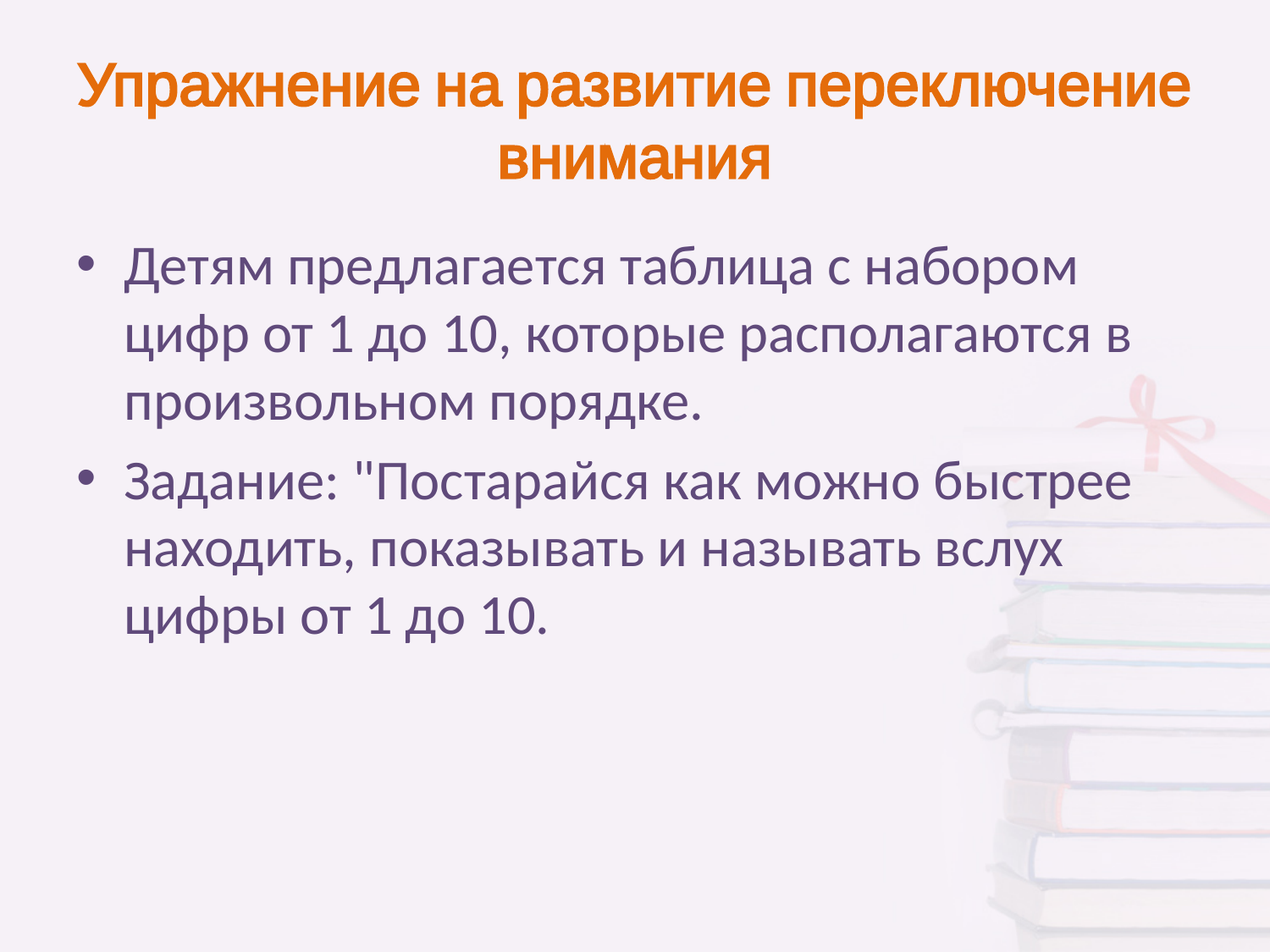

# Упражнение на развитие переключение внимания
Детям предлагается таблица с набором цифр от 1 до 10, которые располагаются в произвольном порядке.
Задание: "Постарайся как можно быстрее находить, показывать и называть вслух цифры от 1 до 10.